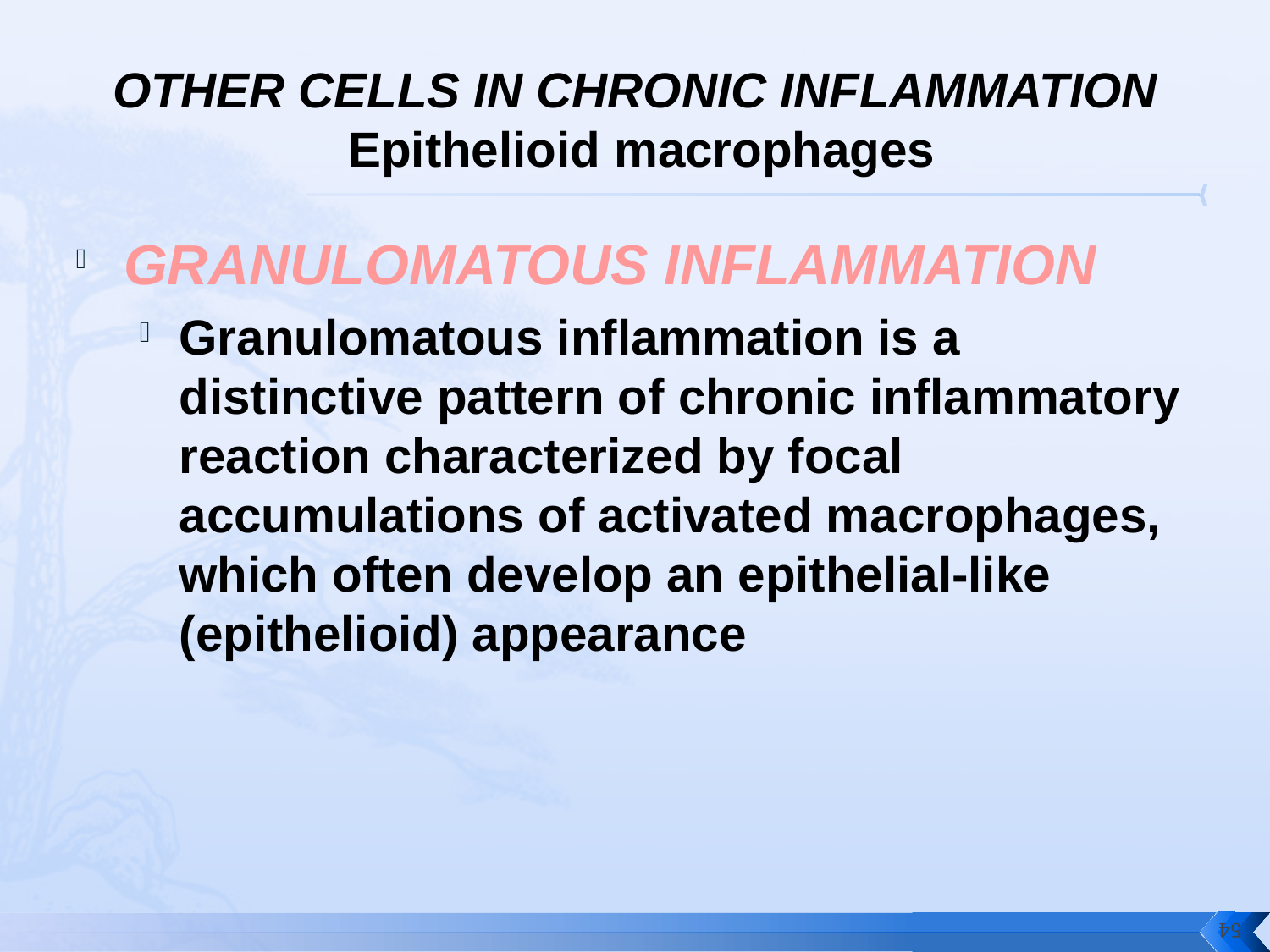

# OTHER CELLS IN CHRONIC INFLAMMATION Epithelioid macrophages
GRANULOMATOUS INFLAMMATION
Granulomatous inflammation is a distinctive pattern of chronic inflammatory reaction characterized by focal accumulations of activated macrophages, which often develop an epithelial-like (epithelioid) appearance
54